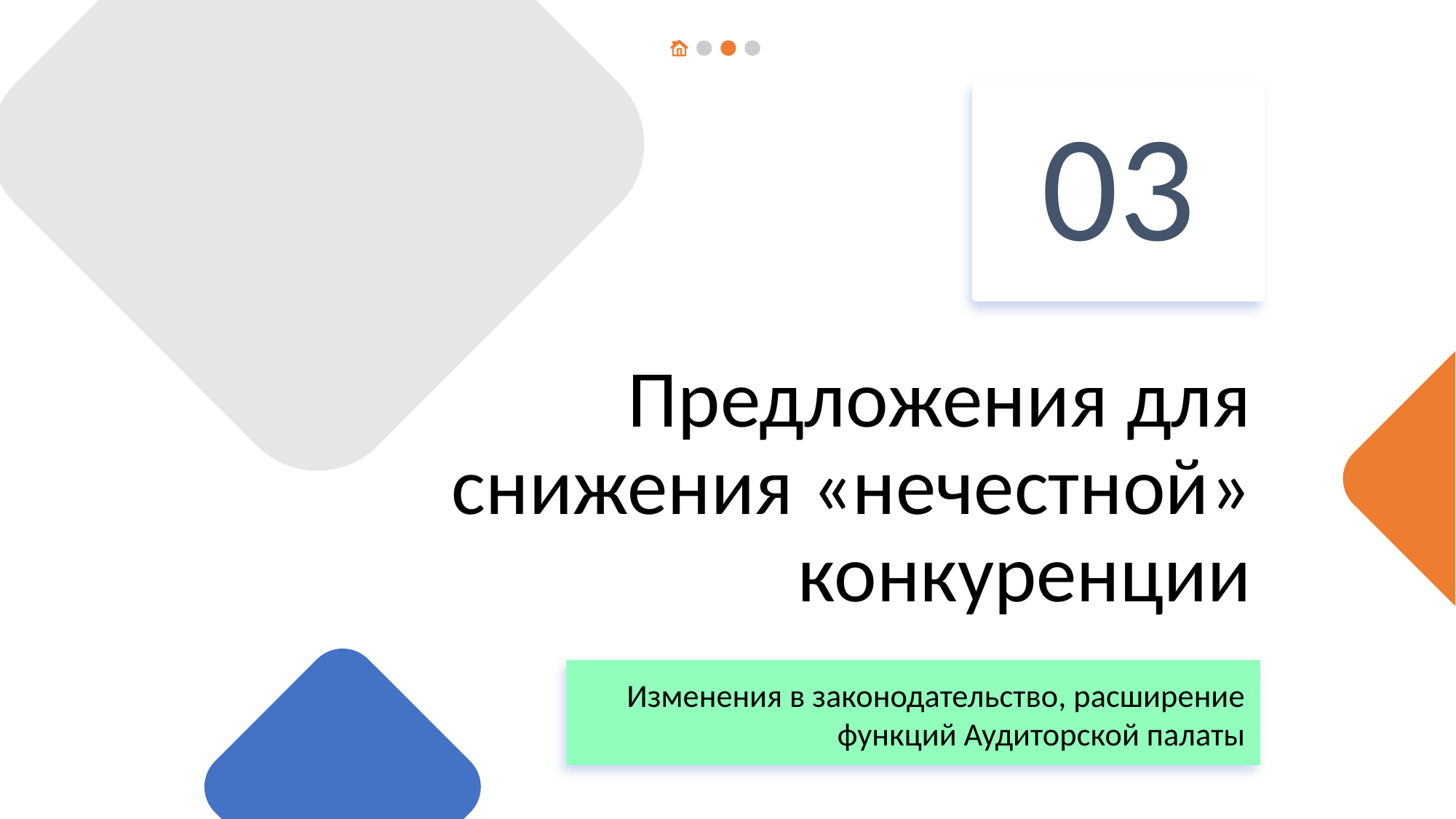

# 03
Предложения для снижения «нечестной» конкуренции
Изменения в законодательство, расширение функций Аудиторской палаты